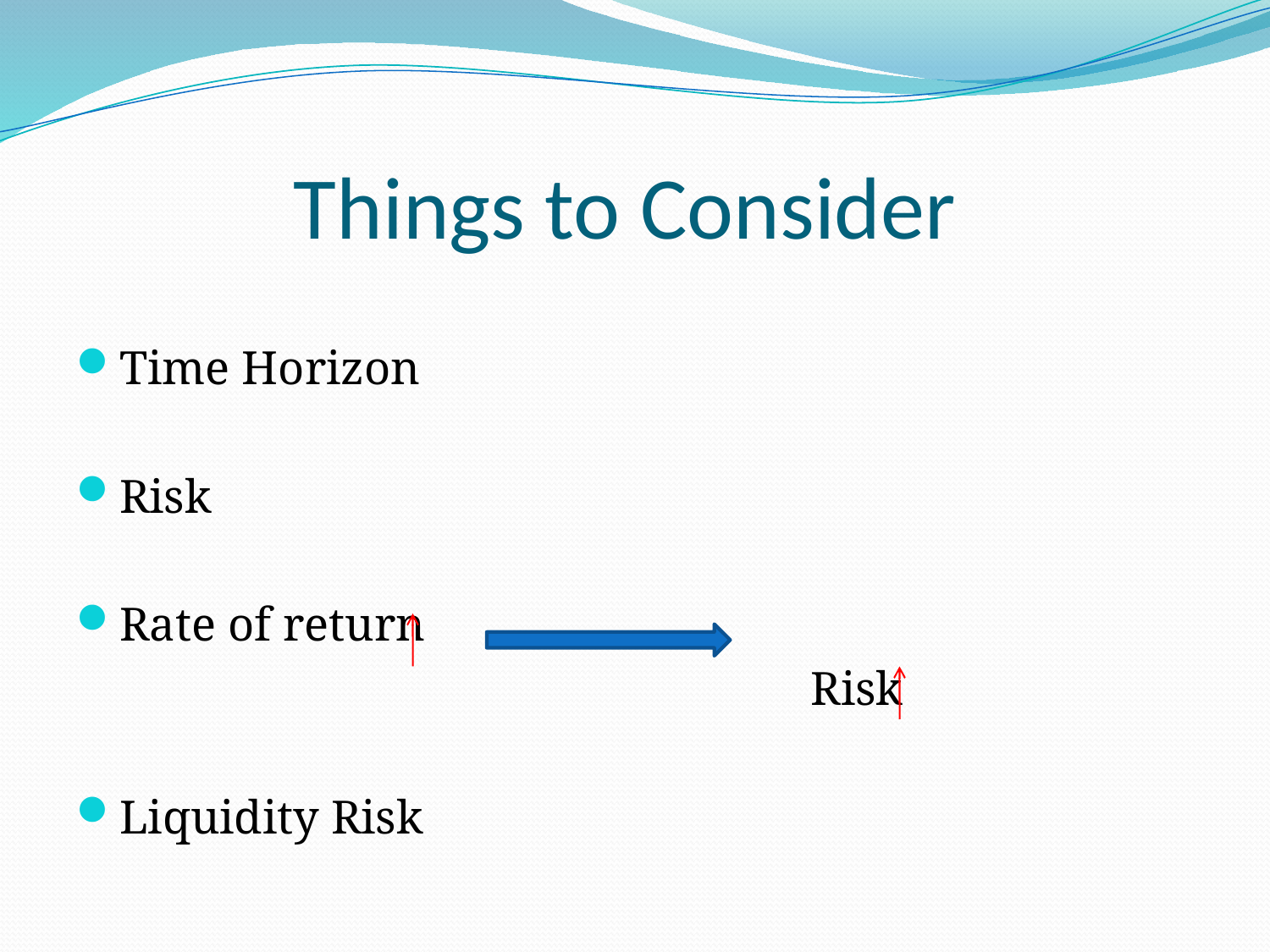

# Things to Consider

Time Horizon

Risk

Rate of return
                                                              Risk

Liquidity Risk